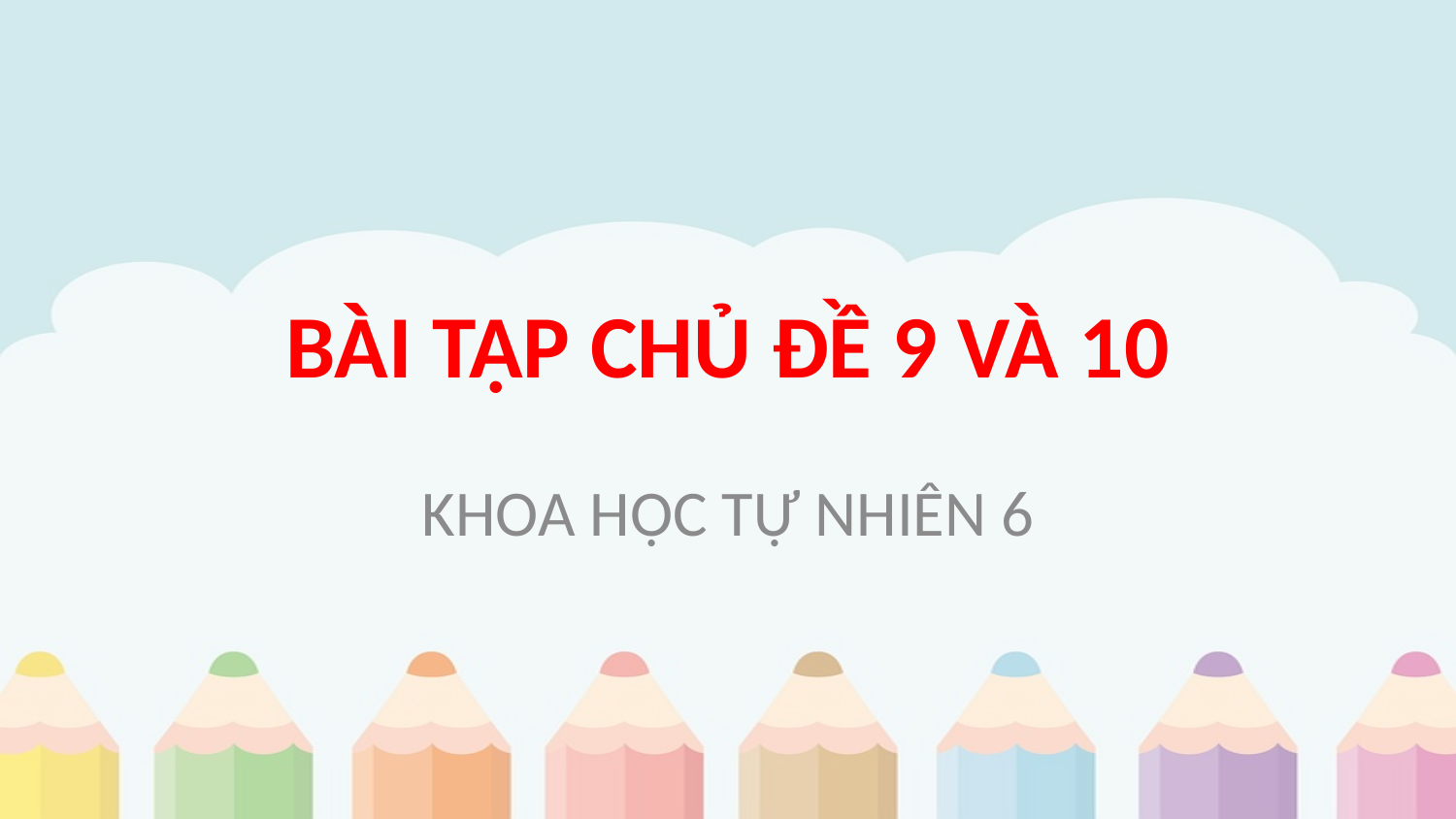

# BÀI TẬP CHỦ ĐỀ 9 VÀ 10
KHOA HỌC TỰ NHIÊN 6